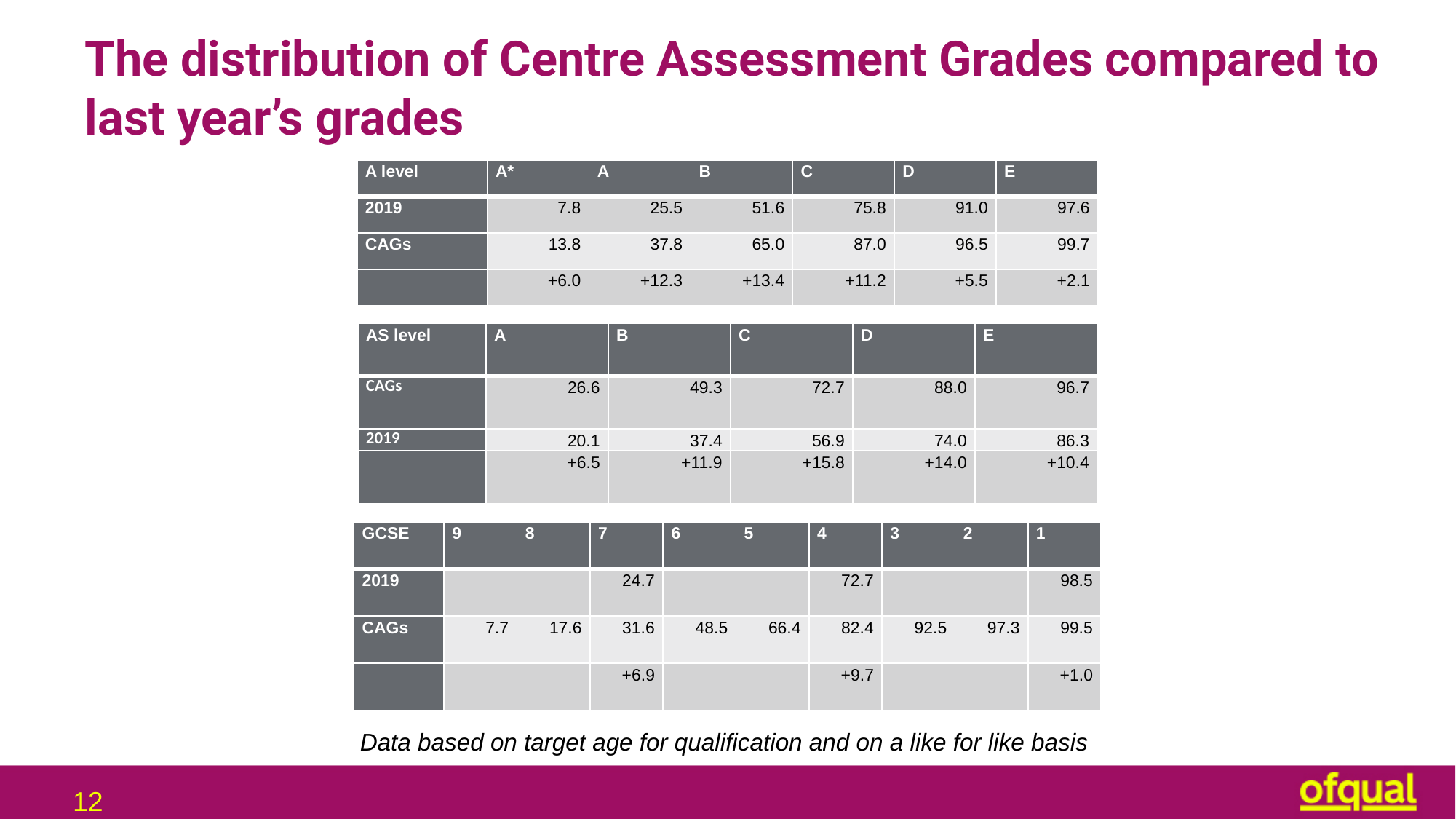

# The distribution of Centre Assessment Grades compared to last year’s grades
| A level | A\* | A | B | C | D | E |
| --- | --- | --- | --- | --- | --- | --- |
| 2019 | 7.8 | 25.5 | 51.6 | 75.8 | 91.0 | 97.6 |
| CAGs | 13.8 | 37.8 | 65.0 | 87.0 | 96.5 | 99.7 |
|  | +6.0 | +12.3 | +13.4 | +11.2 | +5.5 | +2.1 |
| AS level | A | B | C | D | E |
| --- | --- | --- | --- | --- | --- |
| CAGs | 26.6 | 49.3 | 72.7 | 88.0 | 96.7 |
| 2019 | 20.1 | 37.4 | 56.9 | 74.0 | 86.3 |
|  | +6.5 | +11.9 | +15.8 | +14.0 | +10.4 |

| GCSE | 9 | 8 | 7 | 6 | 5 | 4 | 3 | 2 | 1 |
| --- | --- | --- | --- | --- | --- | --- | --- | --- | --- |
| 2019 |  |  | 24.7 |  |  | 72.7 |  |  | 98.5 |
| CAGs | 7.7 | 17.6 | 31.6 | 48.5 | 66.4 | 82.4 | 92.5 | 97.3 | 99.5 |
|  |  |  | +6.9 |  |  | +9.7 |  |  | +1.0 |

Data based on target age for qualification and on a like for like basis
12